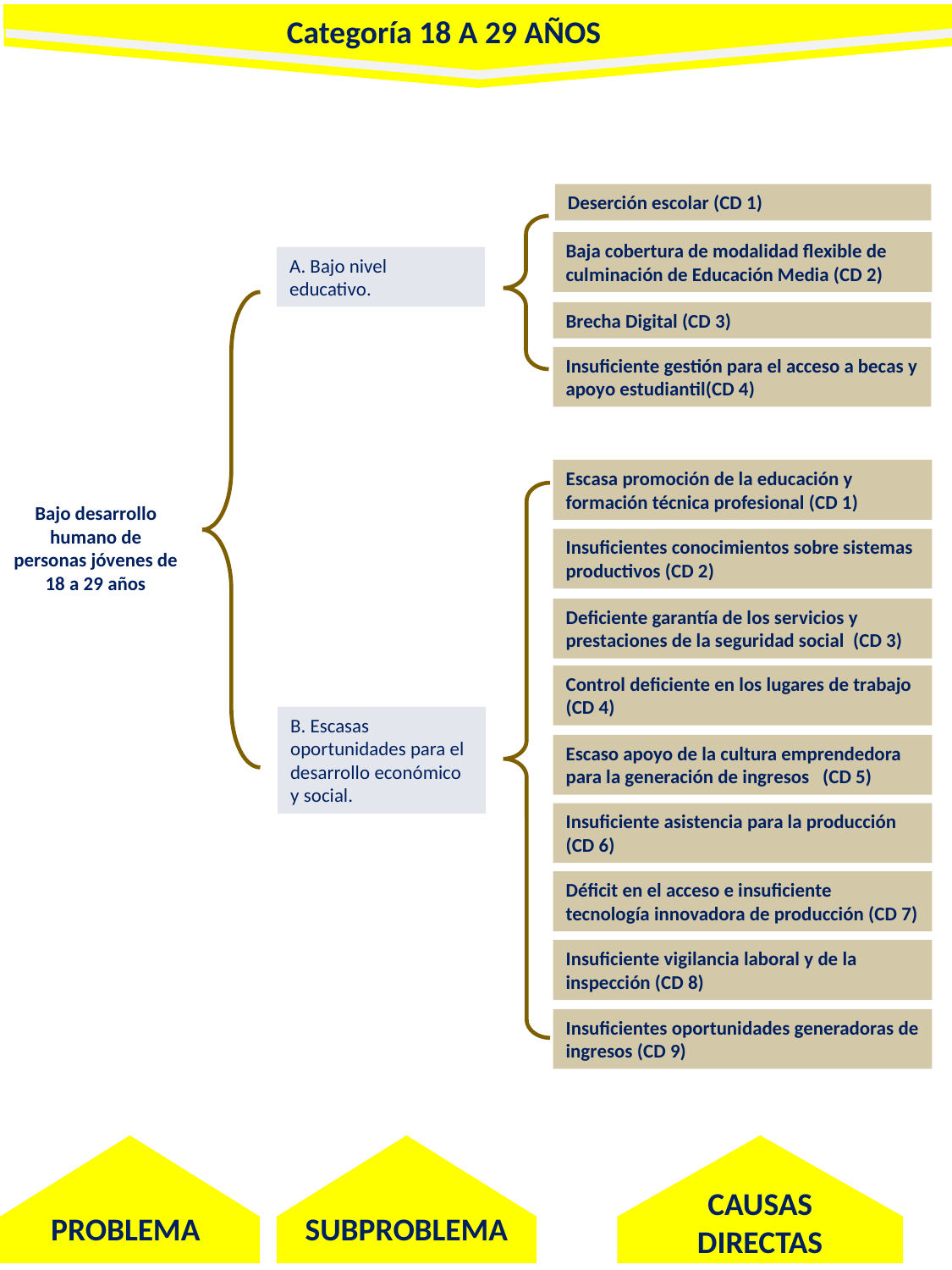

Categoría 18 A 29 AÑOS
Deserción escolar (CD 1)

Baja cobertura de modalidad flexible de culminación de Educación Media (CD 2)
A. Bajo nivel educativo.

Brecha Digital (CD 3)
Insuficiente gestión para el acceso a becas y apoyo estudiantil(CD 4)
Escasa promoción de la educación y formación técnica profesional (CD 1)

Bajo desarrollo humano de personas jóvenes de 18 a 29 años
Insuficientes conocimientos sobre sistemas productivos (CD 2)

Deficiente garantía de los servicios y prestaciones de la seguridad social  (CD 3)
Control deficiente en los lugares de trabajo (CD 4)
B. Escasas oportunidades para el desarrollo económico y social.
Escaso apoyo de la cultura emprendedora para la generación de ingresos   (CD 5)
Insuficiente asistencia para la producción (CD 6)
Déficit en el acceso e insuficiente tecnología innovadora de producción (CD 7)
Insuficiente vigilancia laboral y de la inspección (CD 8)
Insuficientes oportunidades generadoras de ingresos (CD 9)

CAUSAS DIRECTAS
PROBLEMA
SUBPROBLEMA